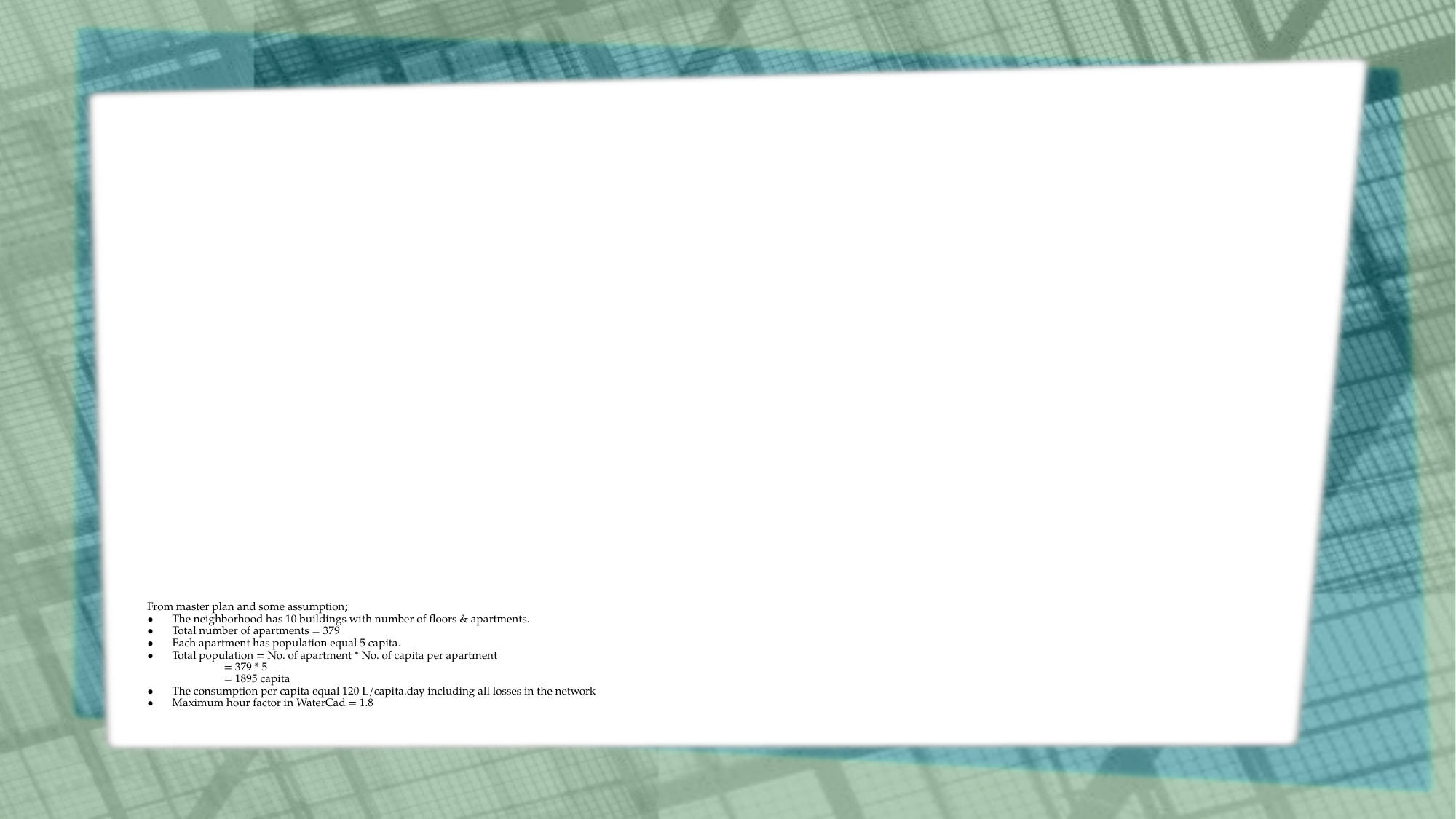

# From master plan and some assumption; •	The neighborhood has 10 buildings with number of floors & apartments. •	Total number of apartments = 379 •	Each apartment has population equal 5 capita. •	Total population = No. of apartment * No. of capita per apartment = 379 * 5 = 1895 capita •	The consumption per capita equal 120 L/capita.day including all losses in the network •	Maximum hour factor in WaterCad = 1.8